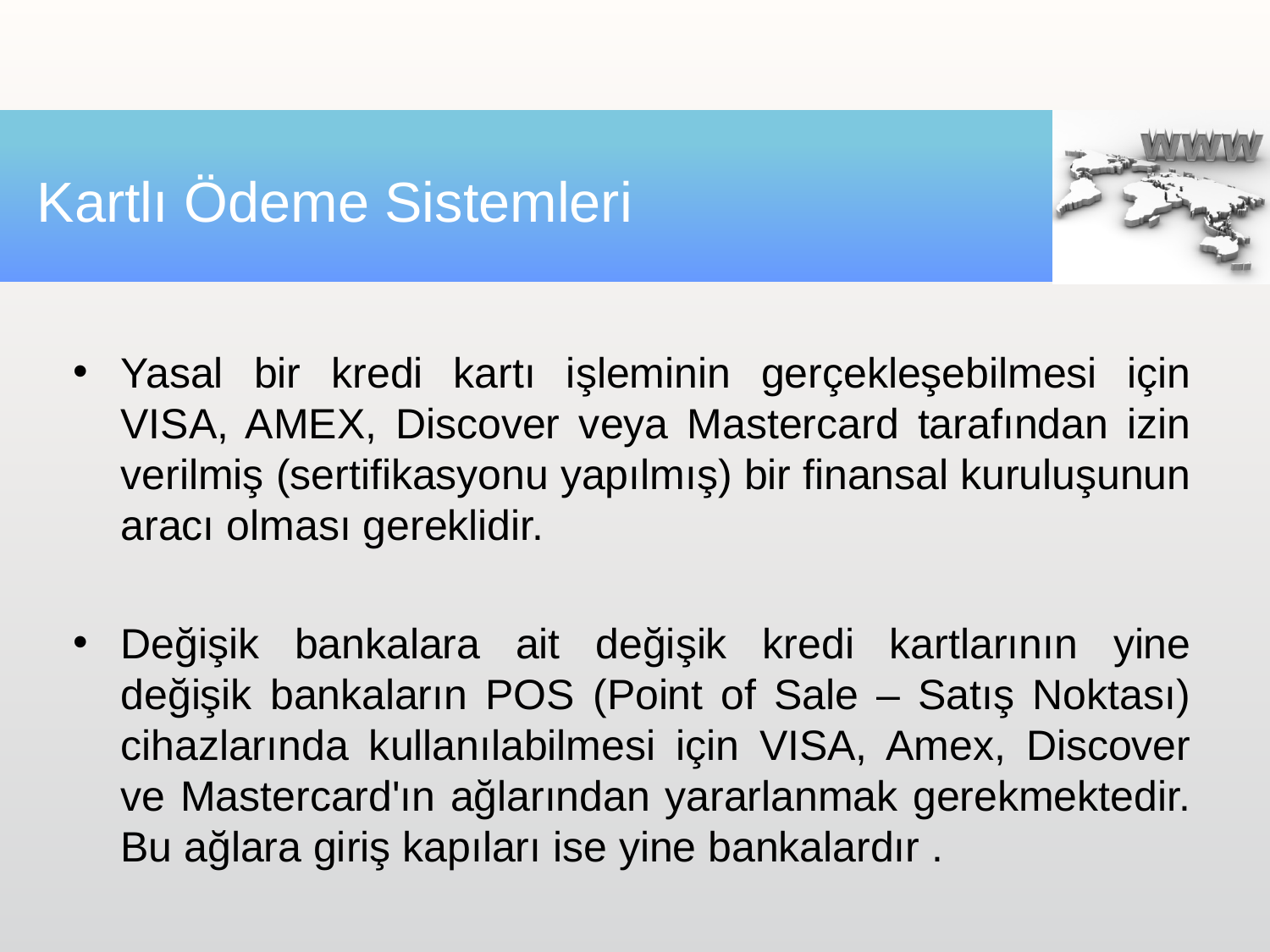

# Kartlı Ödeme Sistemleri
Yasal bir kredi kartı işleminin gerçekleşebilmesi için VISA, AMEX, Discover veya Mastercard tarafından izin verilmiş (sertifikasyonu yapılmış) bir finansal kuruluşunun aracı olması gereklidir.

Değişik bankalara ait değişik kredi kartlarının yine değişik bankaların POS (Point of Sale – Satış Noktası) cihazlarında kullanılabilmesi için VISA, Amex, Discover ve Mastercard'ın ağlarından yararlanmak gerekmektedir. Bu ağlara giriş kapıları ise yine bankalardır .